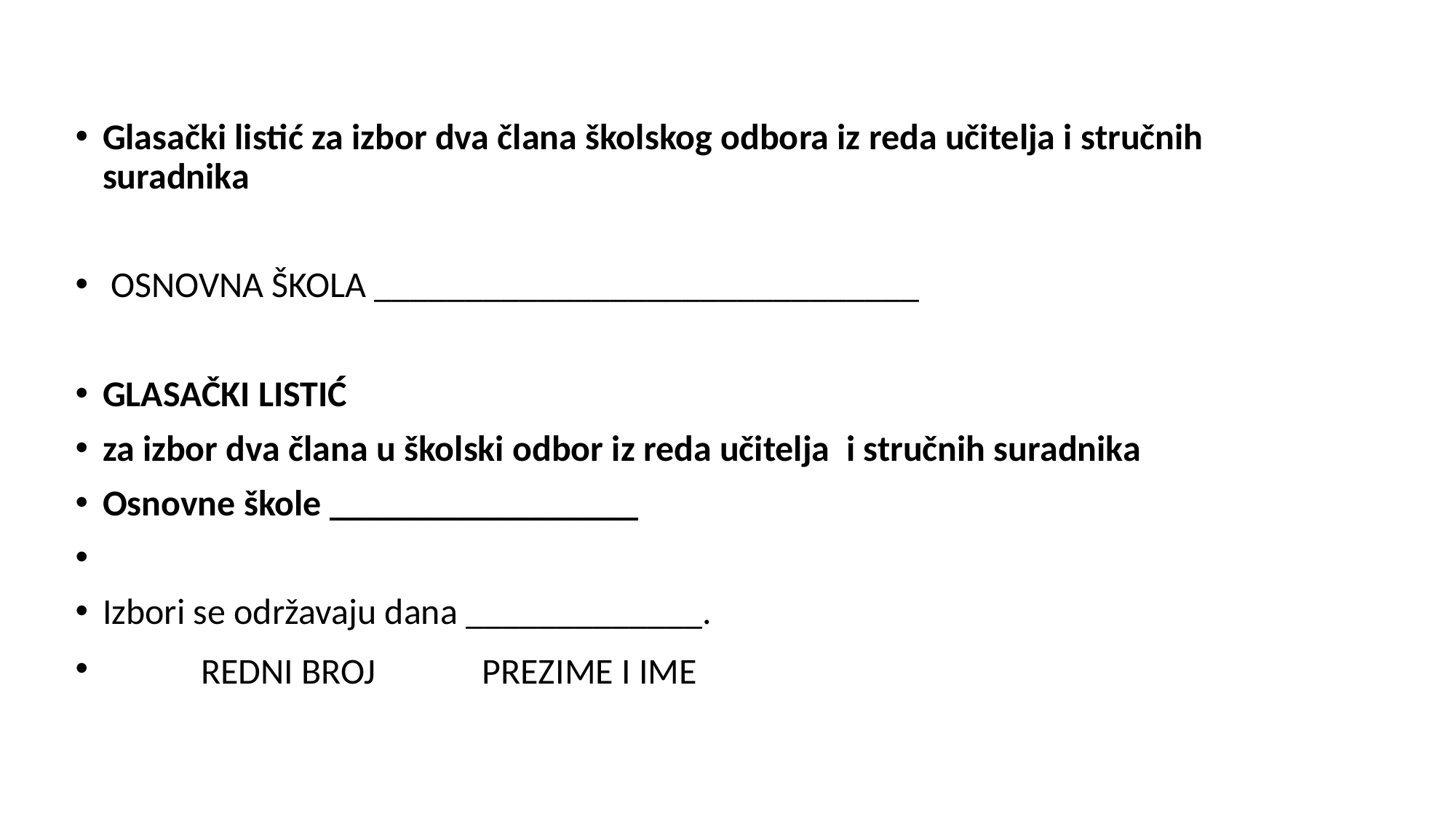

#
Glasački listić za izbor dva člana školskog odbora iz reda učitelja i stručnih suradnika

 OSNOVNA ŠKOLA ______________________________

GLASAČKI LISTIĆ
za izbor dva člana u školski odbor iz reda učitelja  i stručnih suradnika
Osnovne škole _________________

Izbori se održavaju dana _____________.
            REDNI BROJ             PREZIME I IME